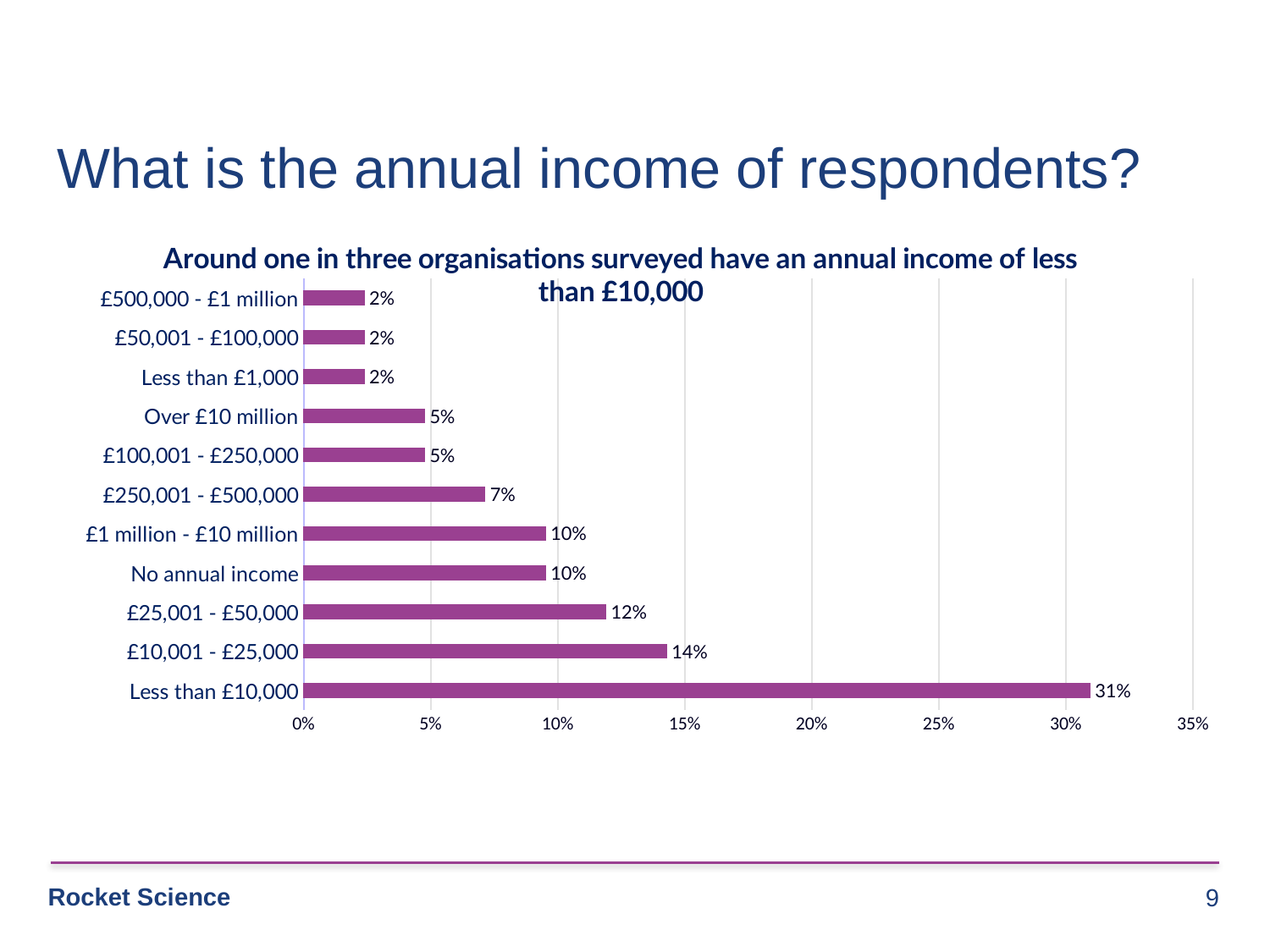

What is the annual income of respondents?

### Chart: Around one in three organisations surveyed have an annual income of less than £10,000

| Category |  |
|---|---|
| Less than £10,000 | 0.3095 |
| £10,001 - £25,000 | 0.1429 |
| £25,001 - £50,000 | 0.119 |
| No annual income | 0.0952 |
| £1 million - £10 million | 0.0952 |
| £250,001 - £500,000 | 0.0714 |
| £100,001 - £250,000 | 0.0476 |
| Over £10 million | 0.0476 |
| Less than £1,000 | 0.0238 |
| £50,001 - £100,000 | 0.0238 |
| £500,000 - £1 million | 0.0238 |